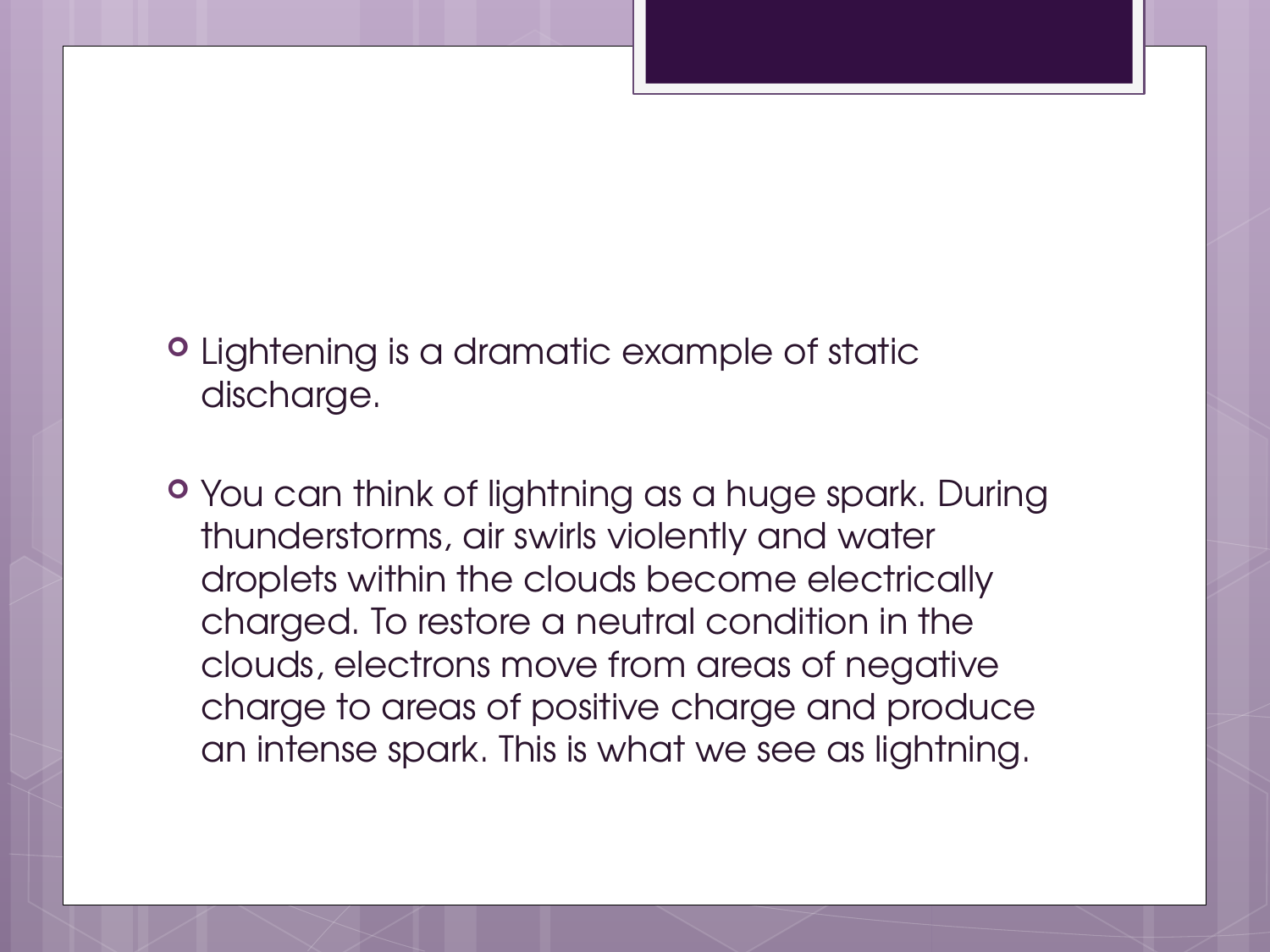

#
Lightening is a dramatic example of static discharge.

You can think of lightning as a huge spark. During thunderstorms, air swirls violently and water droplets within the clouds become electrically charged. To restore a neutral condition in the clouds, electrons move from areas of negative charge to areas of positive charge and produce an intense spark. This is what we see as lightning.